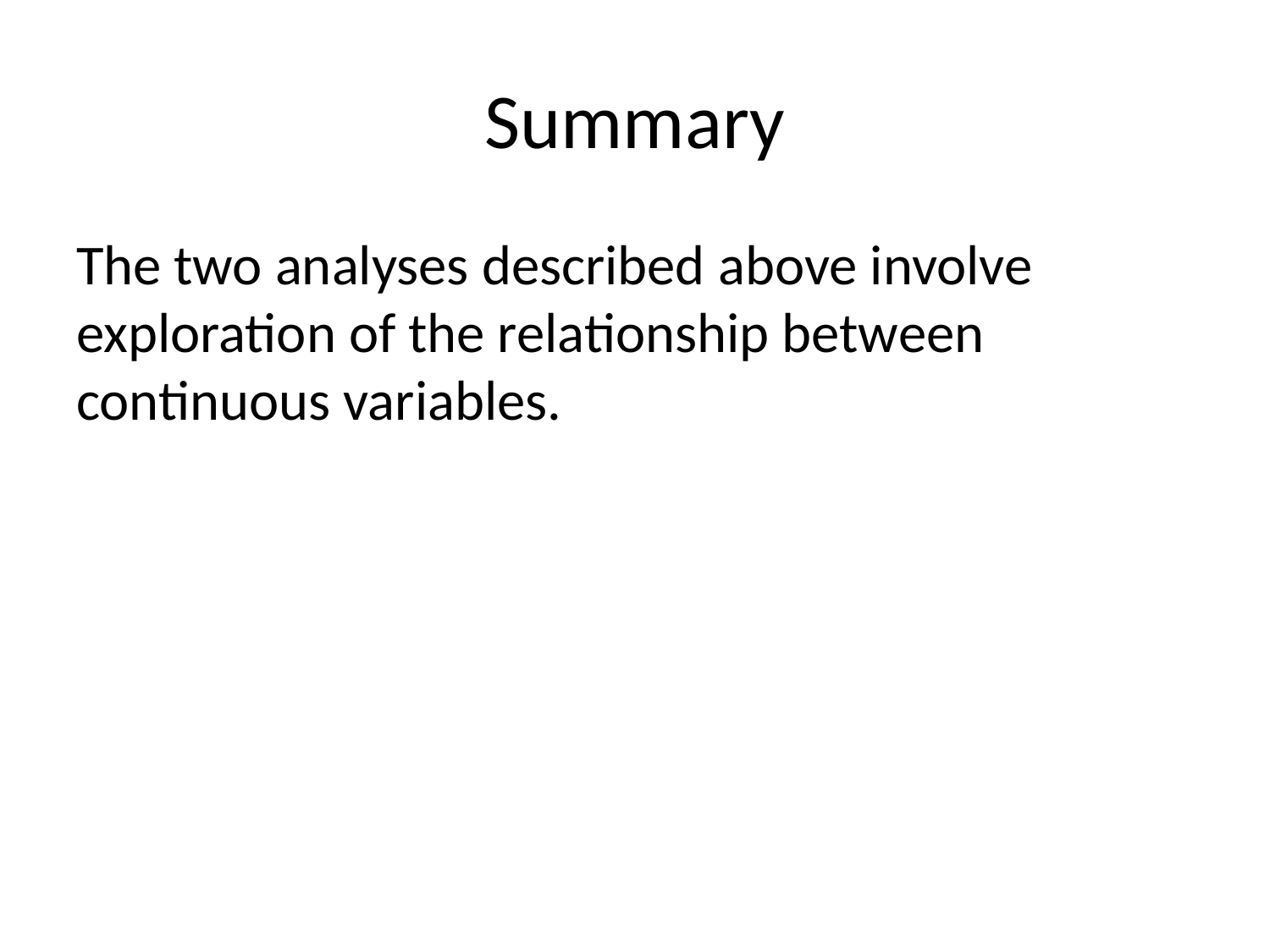

# Summary
The two analyses described above involve exploration of the relationship between continuous variables.